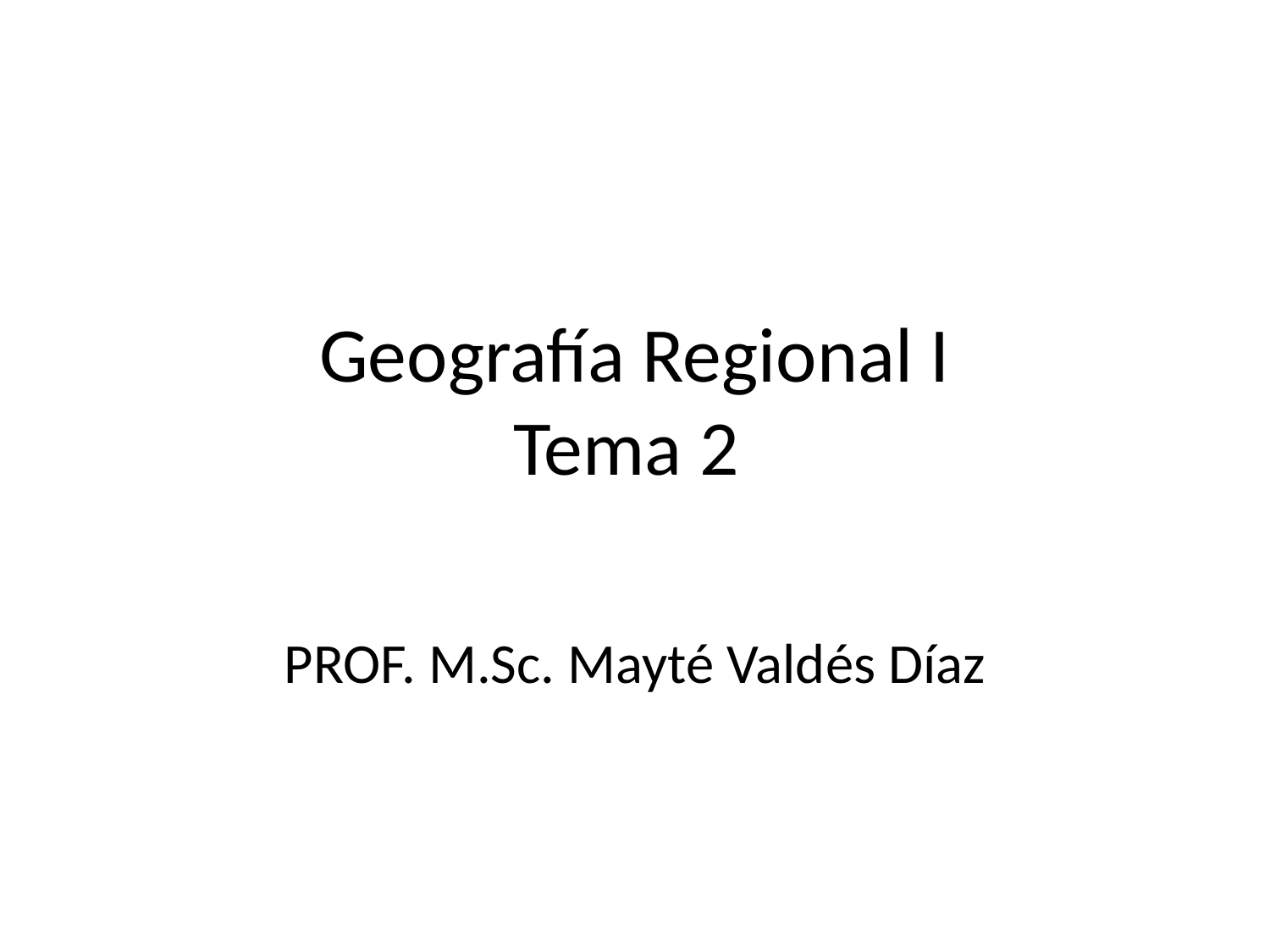

# Geografía Regional I Tema 2
PROF. M.Sc. Mayté Valdés Díaz